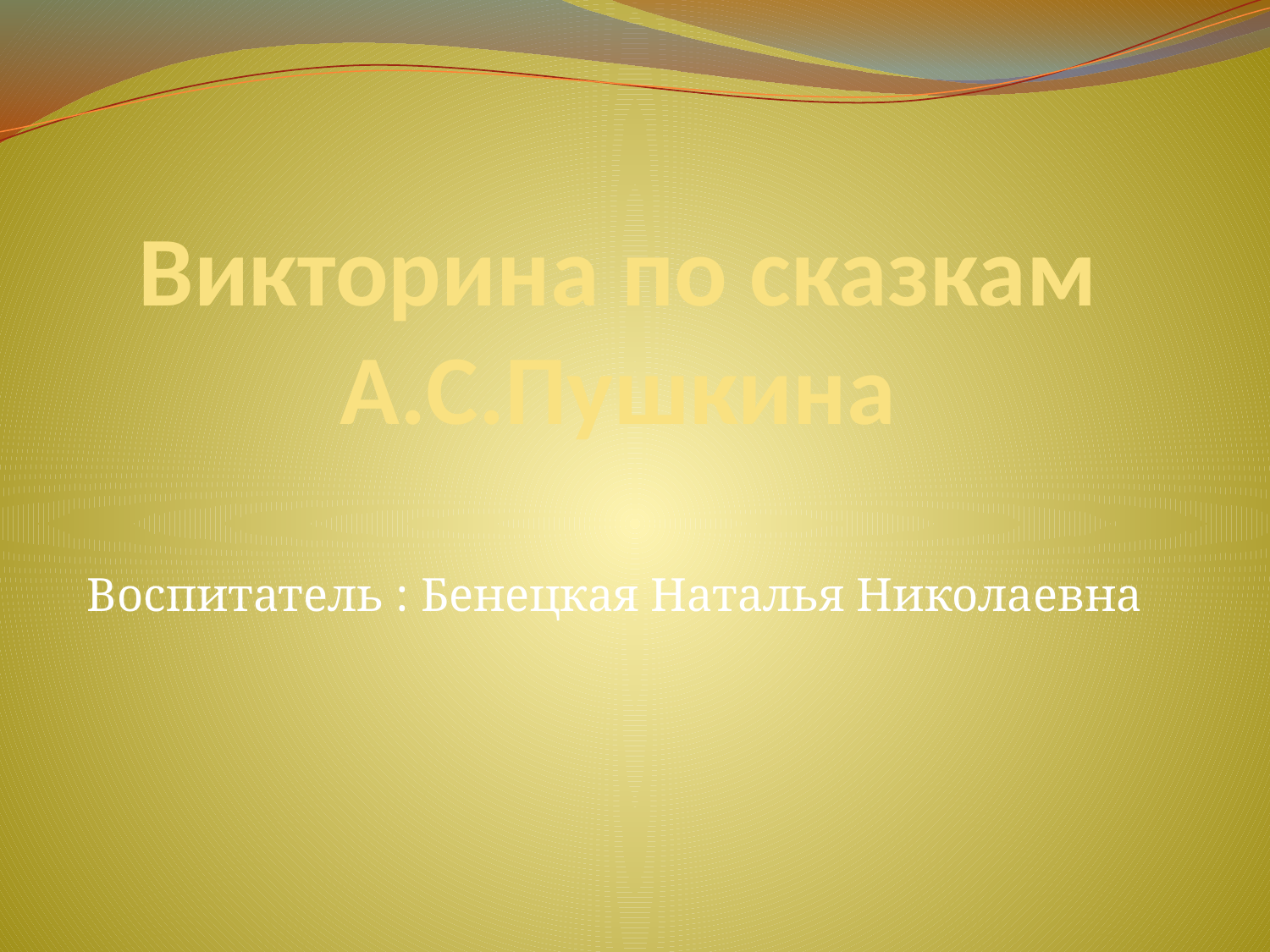

# Викторина по сказкам А.С.Пушкина
Воспитатель : Бенецкая Наталья Николаевна